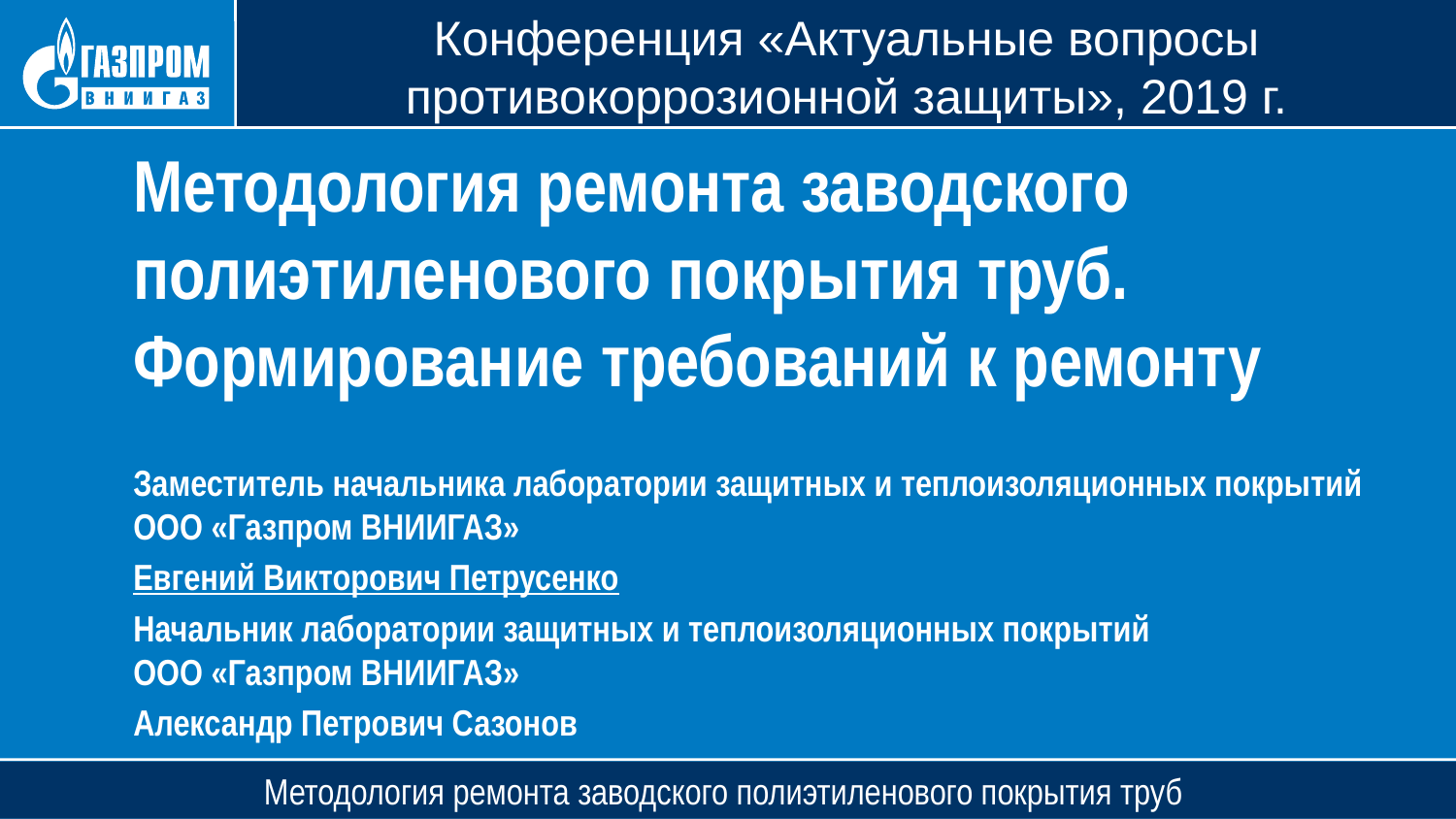

Конференция «Актуальные вопросы противокоррозионной защиты», 2019 г.

Методология ремонта заводского полиэтиленового покрытия труб. Формирование требований к ремонту

Заместитель начальника лаборатории защитных и теплоизоляционных покрытий ООО «Газпром ВНИИГАЗ»
Евгений Викторович Петрусенко
Начальник лаборатории защитных и теплоизоляционных покрытий
ООО «Газпром ВНИИГАЗ»
Александр Петрович Сазонов

Методология ремонта заводского полиэтиленового покрытия труб